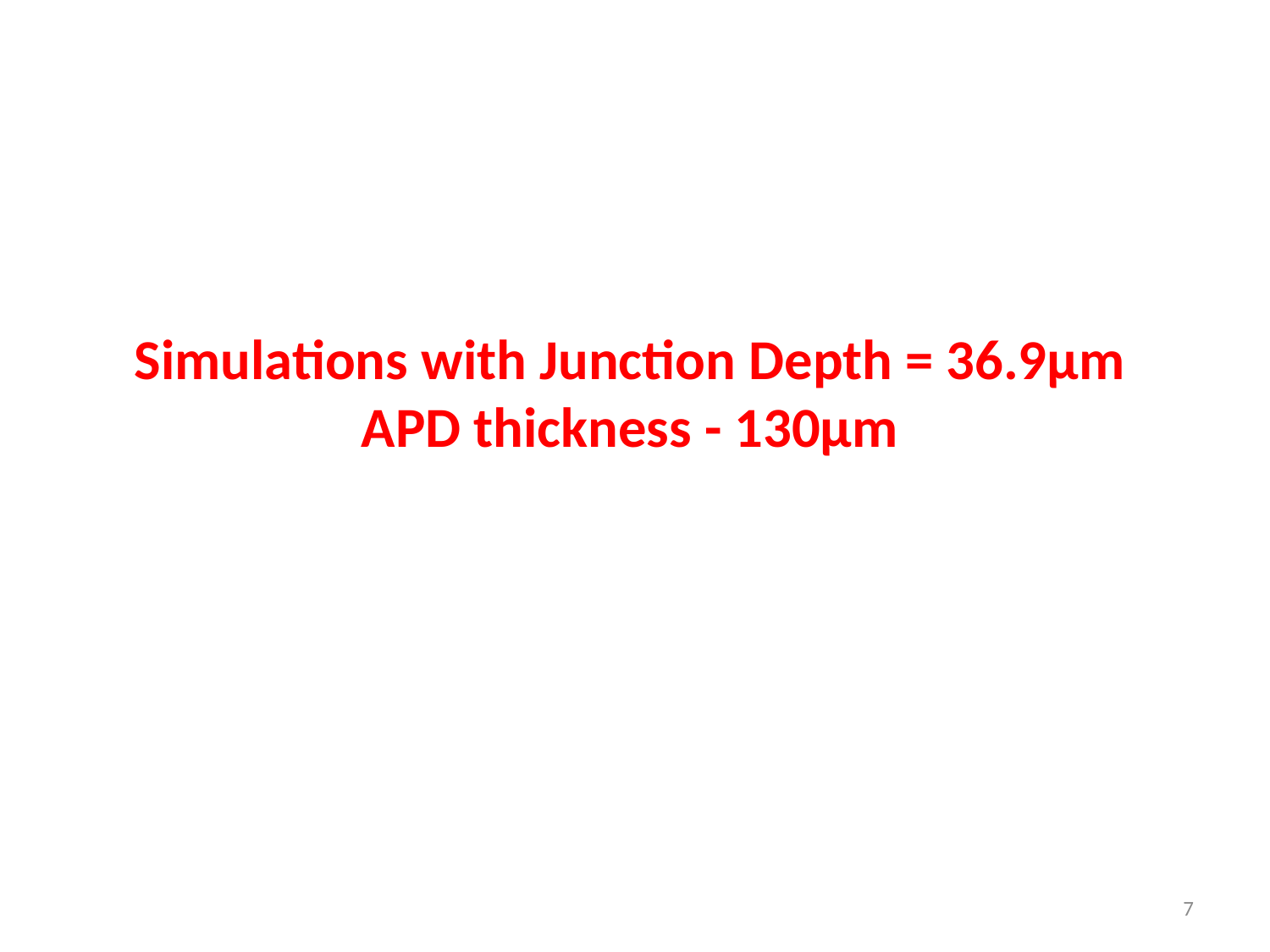

Simulations with Junction Depth = 36.9µm
APD thickness - 130µm
7